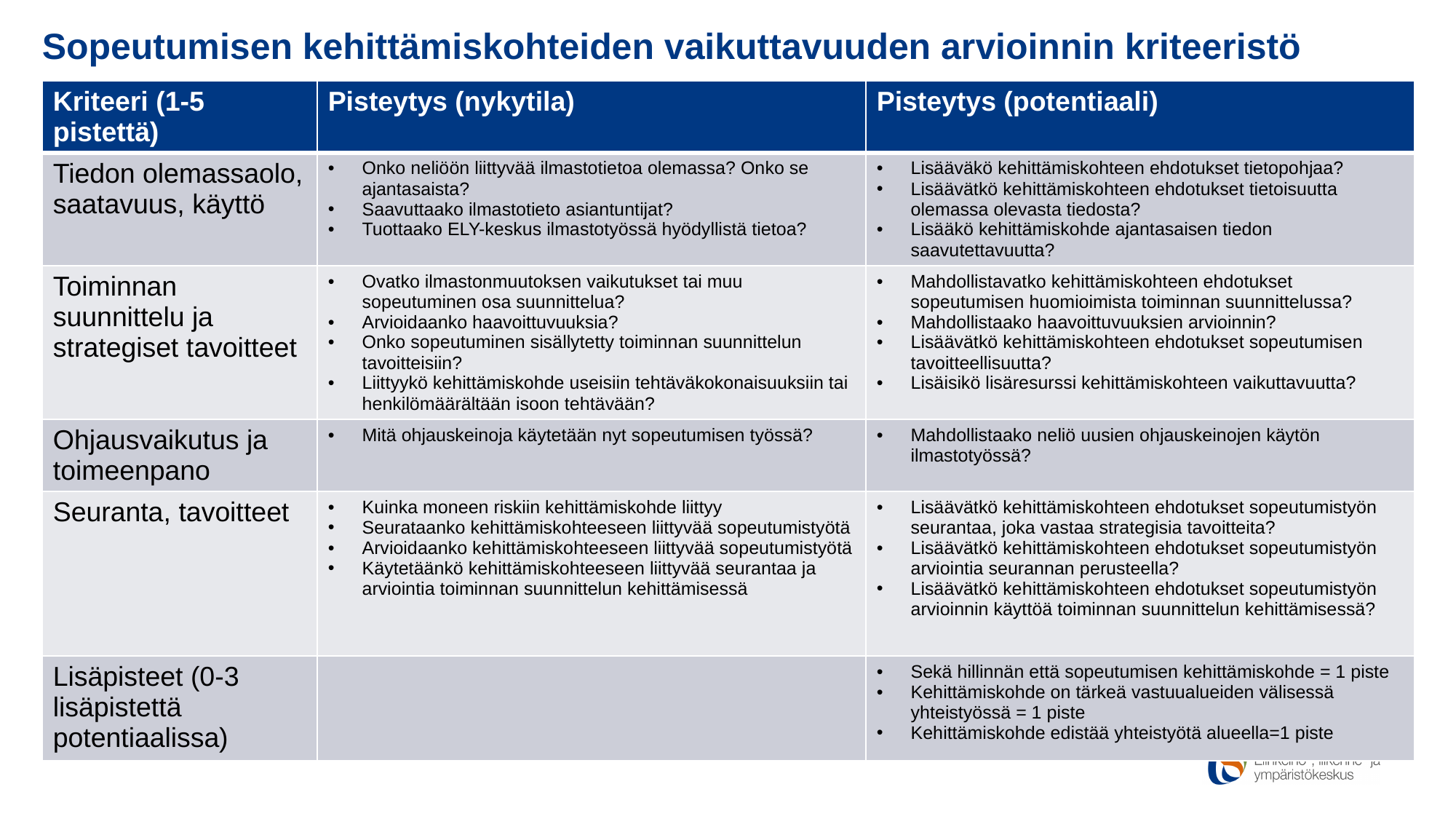

# Sopeutumisen kehittämiskohteiden vaikuttavuuden arvioinnin kriteeristö
| Kriteeri (1-5 pistettä) | Pisteytys (nykytila) | Pisteytys (potentiaali) |
| --- | --- | --- |
| Tiedon olemassaolo, saatavuus, käyttö | Onko neliöön liittyvää ilmastotietoa olemassa? Onko se ajantasaista? Saavuttaako ilmastotieto asiantuntijat? Tuottaako ELY-keskus ilmastotyössä hyödyllistä tietoa? | Lisääväkö kehittämiskohteen ehdotukset tietopohjaa? Lisäävätkö kehittämiskohteen ehdotukset tietoisuutta olemassa olevasta tiedosta? Lisääkö kehittämiskohde ajantasaisen tiedon saavutettavuutta? |
| Toiminnan suunnittelu ja strategiset tavoitteet | Ovatko ilmastonmuutoksen vaikutukset tai muu sopeutuminen osa suunnittelua? Arvioidaanko haavoittuvuuksia? Onko sopeutuminen sisällytetty toiminnan suunnittelun tavoitteisiin? Liittyykö kehittämiskohde useisiin tehtäväkokonaisuuksiin tai henkilömäärältään isoon tehtävään? | Mahdollistavatko kehittämiskohteen ehdotukset sopeutumisen huomioimista toiminnan suunnittelussa? Mahdollistaako haavoittuvuuksien arvioinnin? Lisäävätkö kehittämiskohteen ehdotukset sopeutumisen tavoitteellisuutta? Lisäisikö lisäresurssi kehittämiskohteen vaikuttavuutta? |
| Ohjausvaikutus ja toimeenpano | Mitä ohjauskeinoja käytetään nyt sopeutumisen työssä? | Mahdollistaako neliö uusien ohjauskeinojen käytön ilmastotyössä? |
| Seuranta, tavoitteet | Kuinka moneen riskiin kehittämiskohde liittyy Seurataanko kehittämiskohteeseen liittyvää sopeutumistyötä Arvioidaanko kehittämiskohteeseen liittyvää sopeutumistyötä Käytetäänkö kehittämiskohteeseen liittyvää seurantaa ja arviointia toiminnan suunnittelun kehittämisessä | Lisäävätkö kehittämiskohteen ehdotukset sopeutumistyön seurantaa, joka vastaa strategisia tavoitteita? Lisäävätkö kehittämiskohteen ehdotukset sopeutumistyön arviointia seurannan perusteella? Lisäävätkö kehittämiskohteen ehdotukset sopeutumistyön arvioinnin käyttöä toiminnan suunnittelun kehittämisessä? |
| Lisäpisteet (0-3 lisäpistettä potentiaalissa) |  | Sekä hillinnän että sopeutumisen kehittämiskohde = 1 piste Kehittämiskohde on tärkeä vastuualueiden välisessä yhteistyössä = 1 piste Kehittämiskohde edistää yhteistyötä alueella=1 piste |